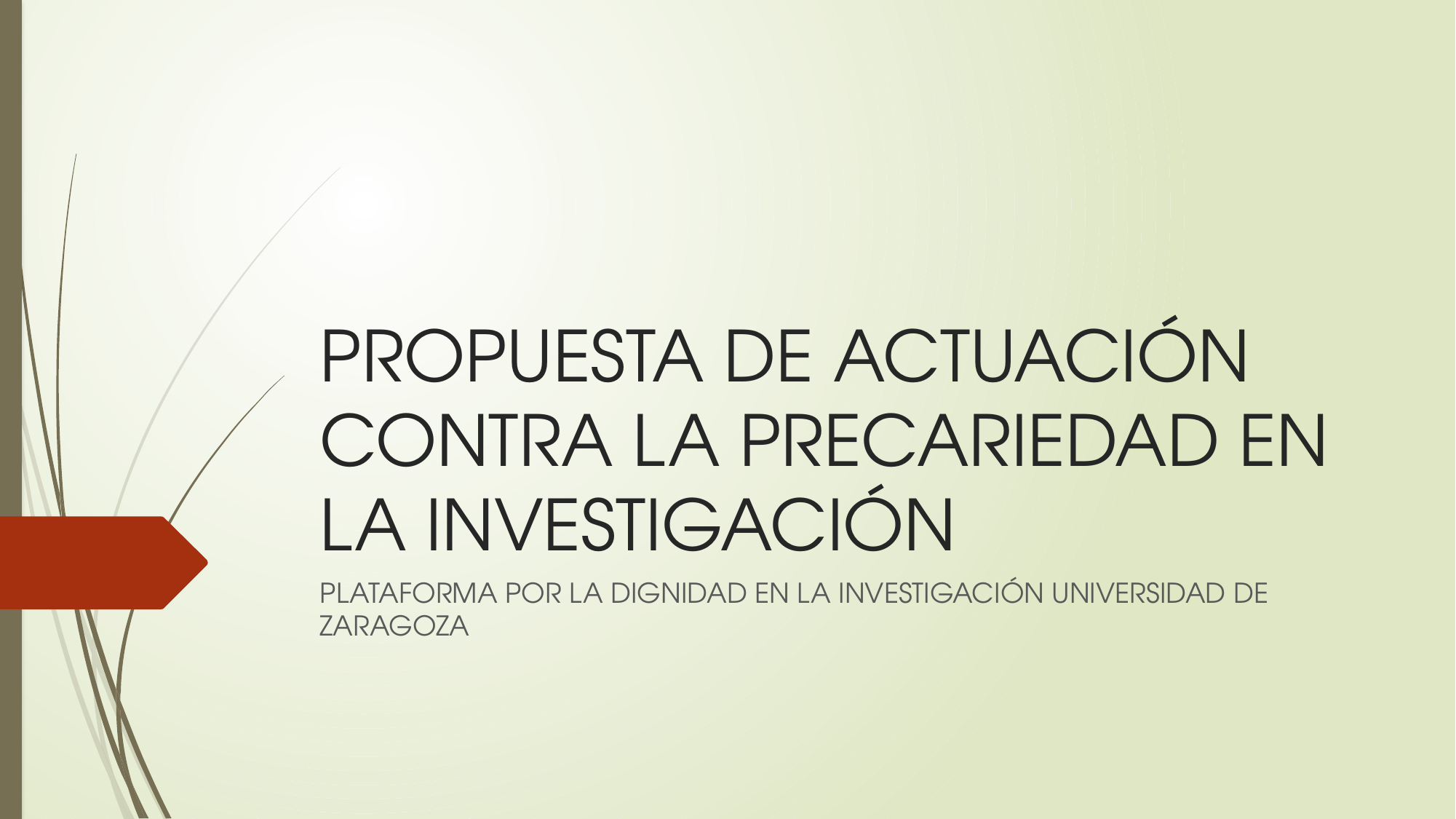

# PROPUESTA DE ACTUACIÓN CONTRA LA PRECARIEDAD EN LA INVESTIGACIÓN
PLATAFORMA POR LA DIGNIDAD EN LA INVESTIGACIÓN UNIVERSIDAD DE ZARAGOZA